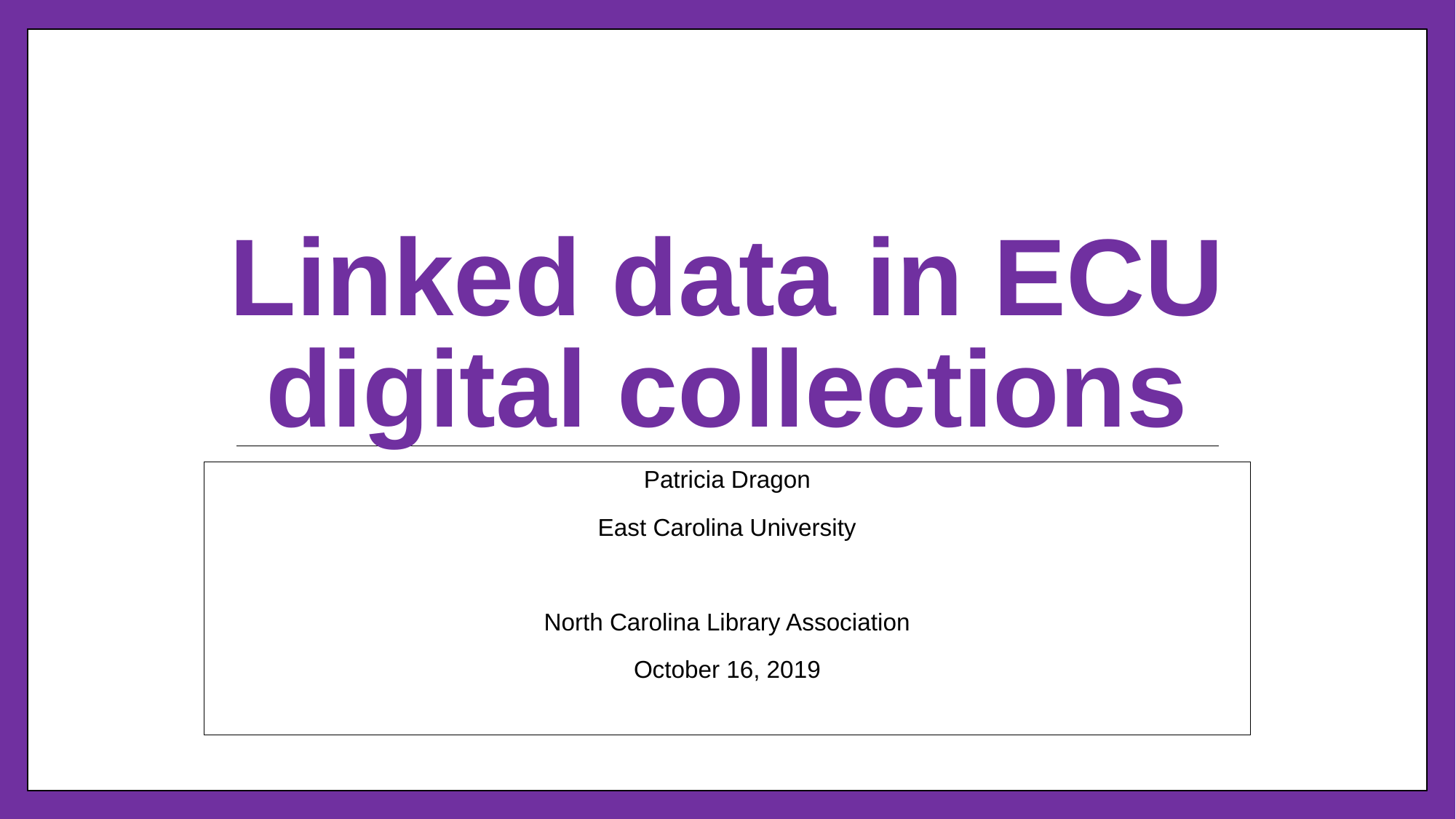

# Linked data in ECU digital collections
Patricia Dragon
East Carolina University

North Carolina Library Association
October 16, 2019